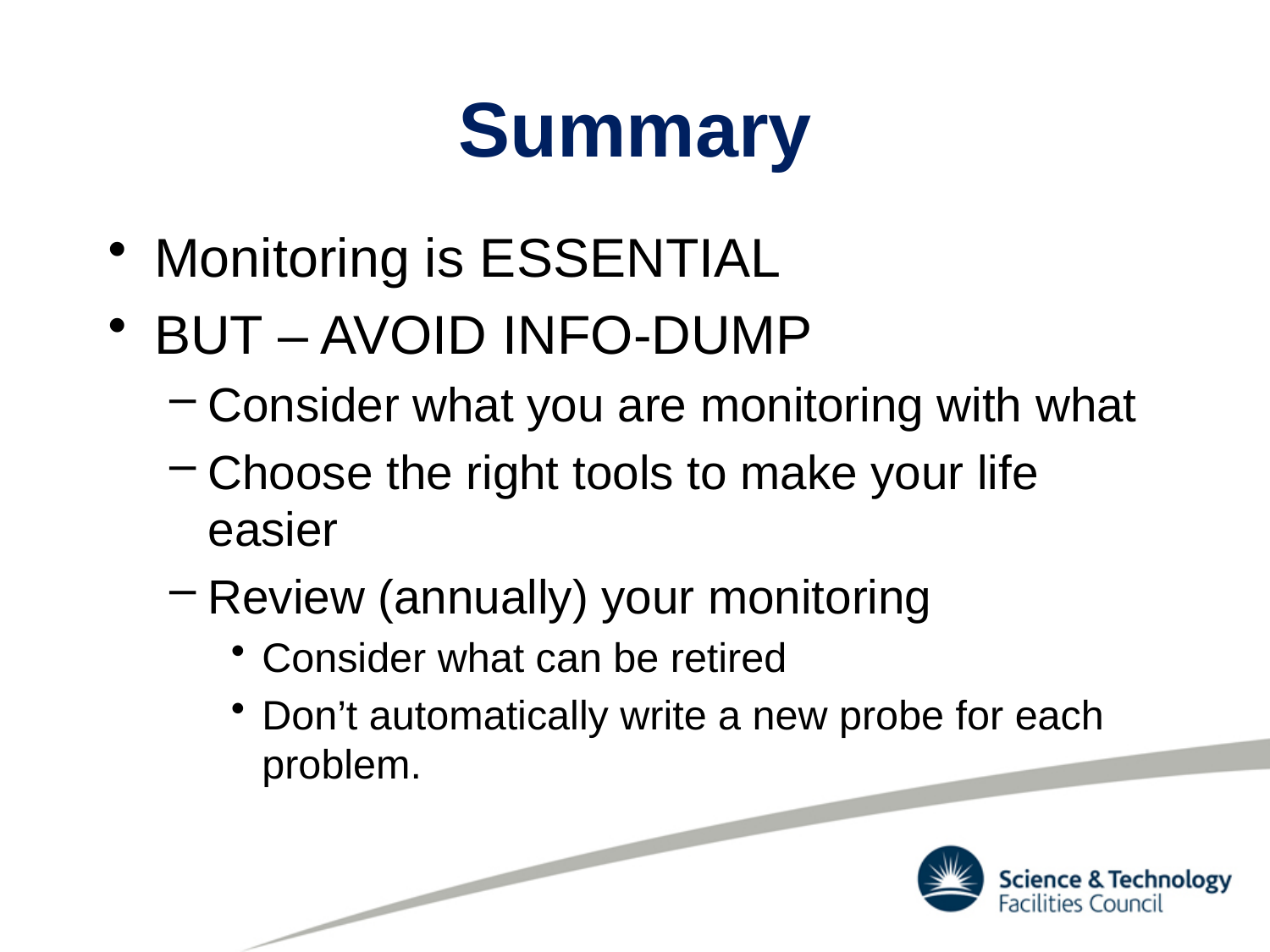

# Summary
Monitoring is ESSENTIAL
BUT – AVOID INFO-DUMP
Consider what you are monitoring with what
Choose the right tools to make your life easier
Review (annually) your monitoring
Consider what can be retired
Don’t automatically write a new probe for each problem.